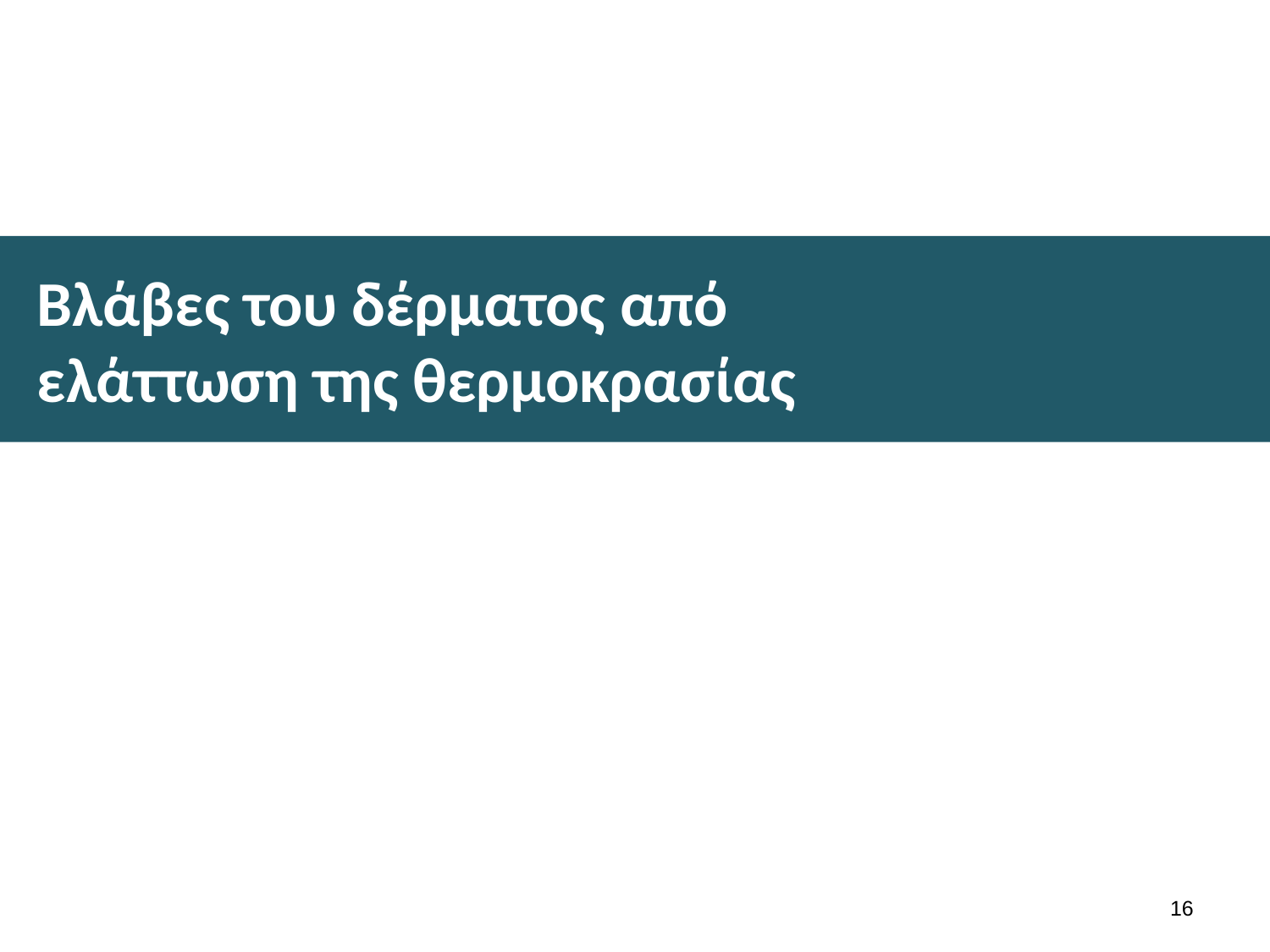

# Βλάβες του δέρματος από ελάττωση της θερμοκρασίας
16